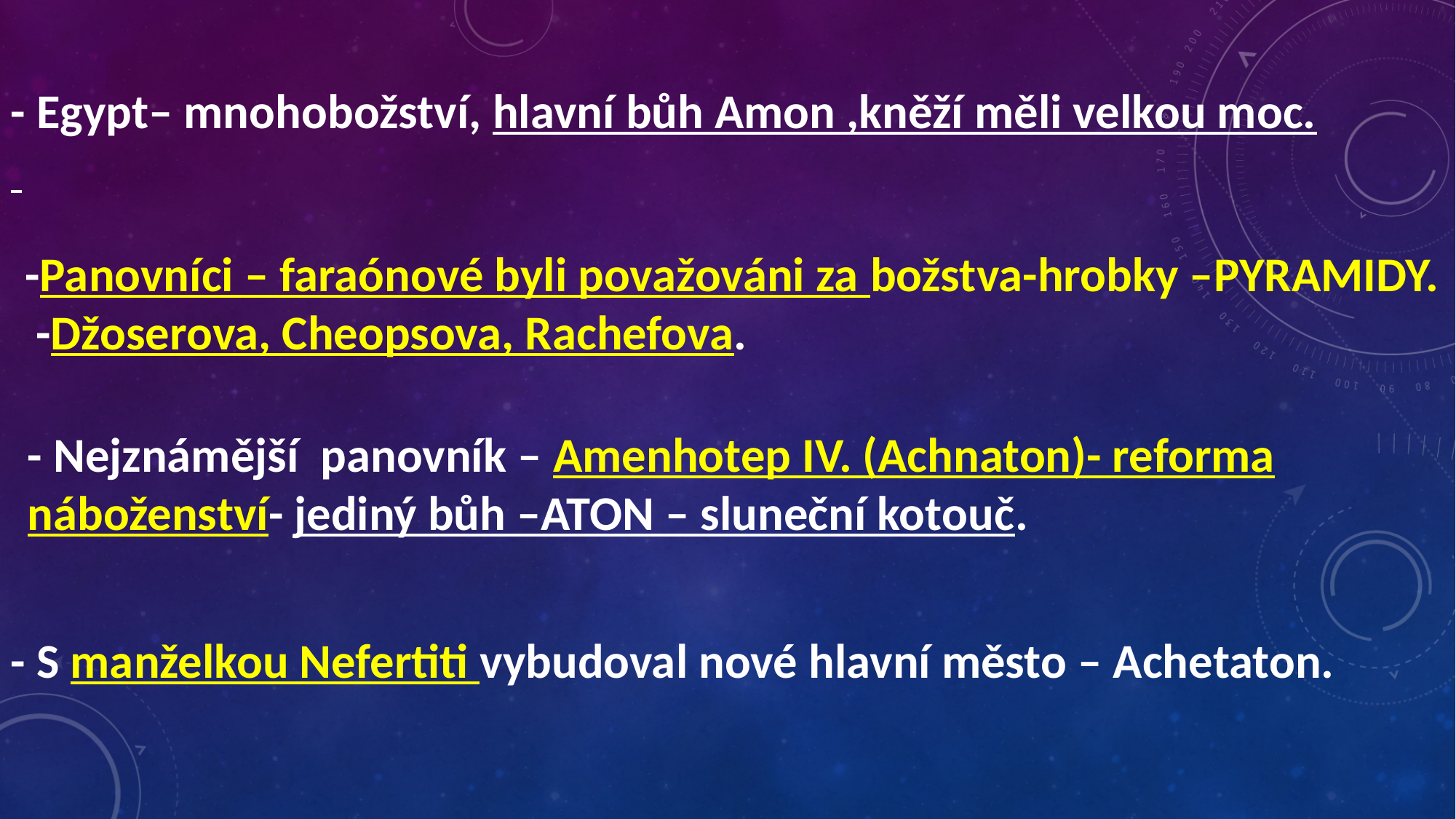

#
- Egypt– mnohobožství, hlavní bůh Amon ,kněží měli velkou moc.

-Panovníci – faraónové byli považováni za božstva-hrobky –PYRAMIDY.
 -Džoserova, Cheopsova, Rachefova.
- Nejznámější  panovník – Amenhotep IV. (Achnaton)- reforma náboženství- jediný bůh –ATON – sluneční kotouč.
- S manželkou Nefertiti vybudoval nové hlavní město – Achetaton.